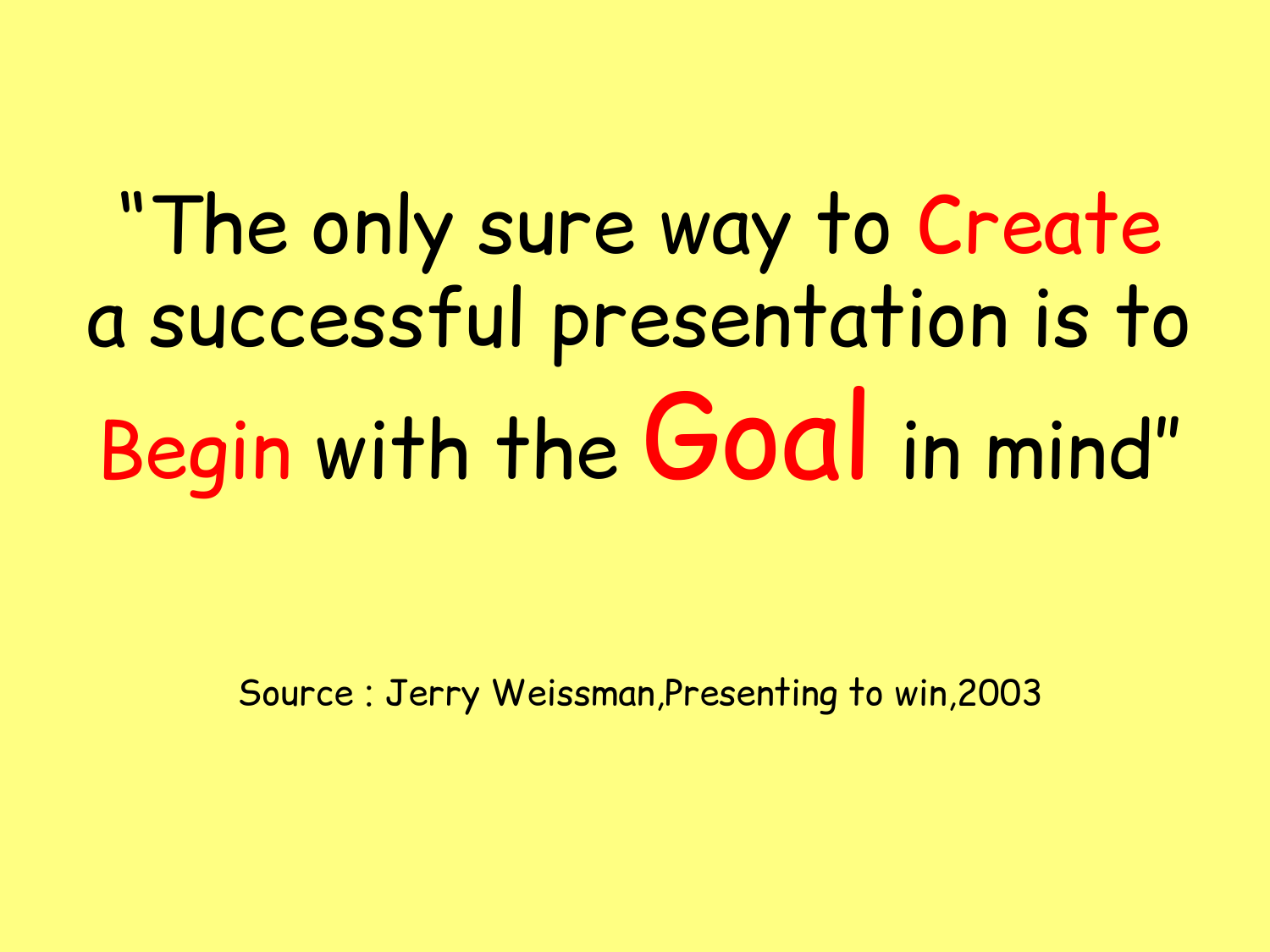

“The only sure way to Create a successful presentation is to Begin with the Goal in mind”

Source : Jerry Weissman,Presenting to win,2003